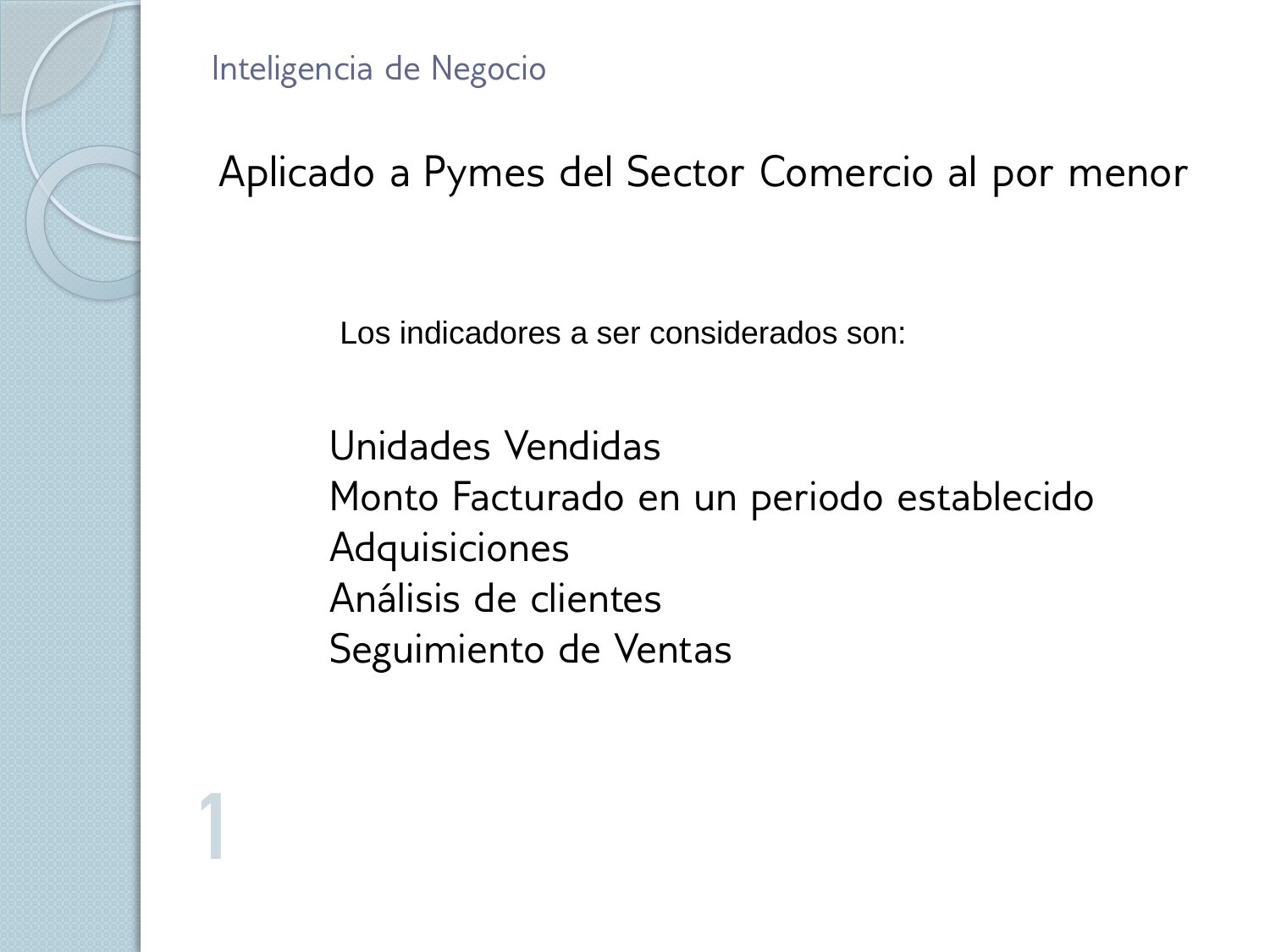

# Inteligencia de Negocio
Aplicado a Pymes del Sector Comercio al por menor

Los indicadores a ser considerados son:

Unidades Vendidas
Monto Facturado en un periodo establecido
Adquisiciones
Análisis de clientes
Seguimiento de Ventas
1